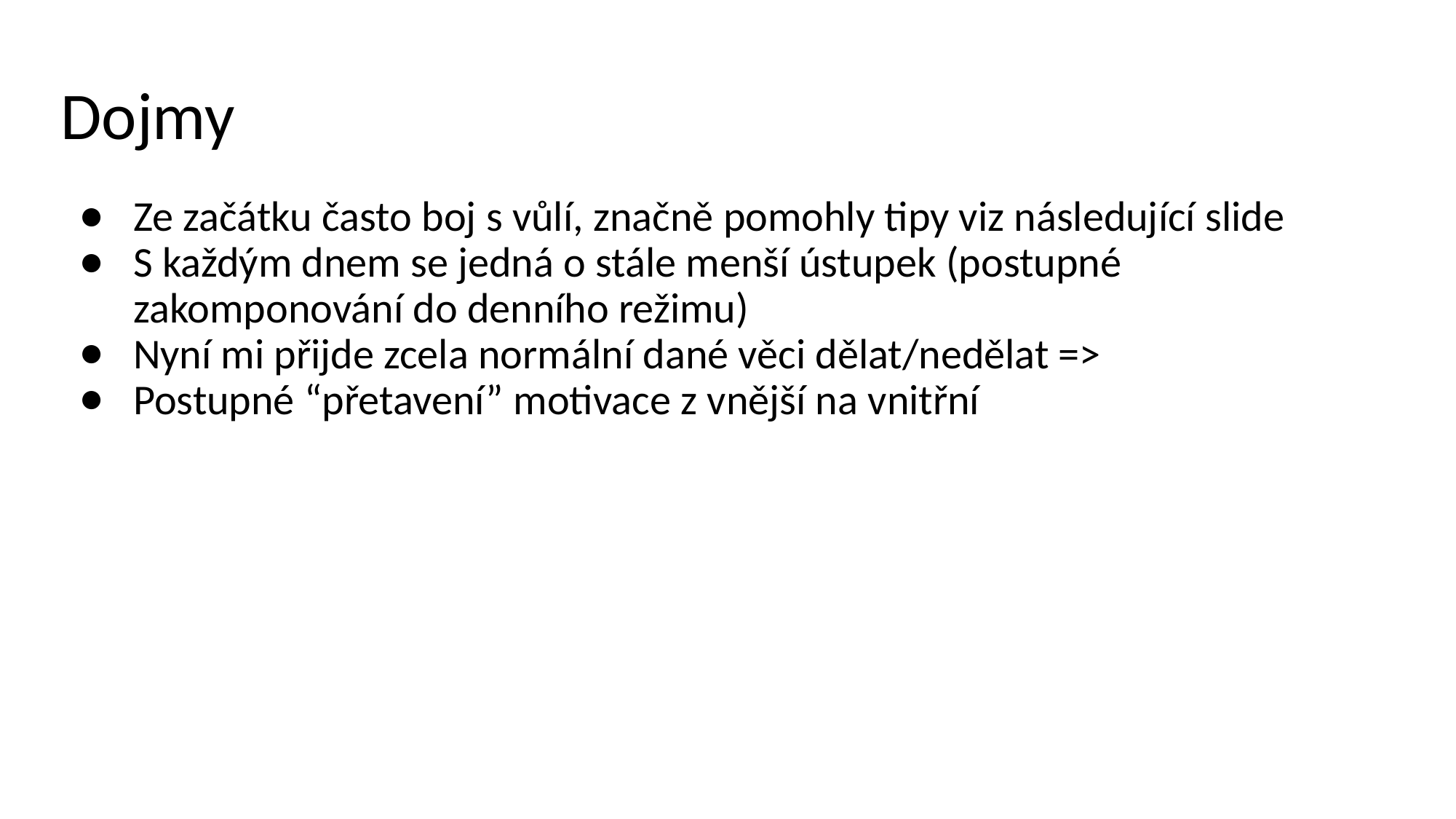

# Dojmy
Ze začátku často boj s vůlí, značně pomohly tipy viz následující slide
S každým dnem se jedná o stále menší ústupek (postupné zakomponování do denního režimu)
Nyní mi přijde zcela normální dané věci dělat/nedělat =>
Postupné “přetavení” motivace z vnější na vnitřní